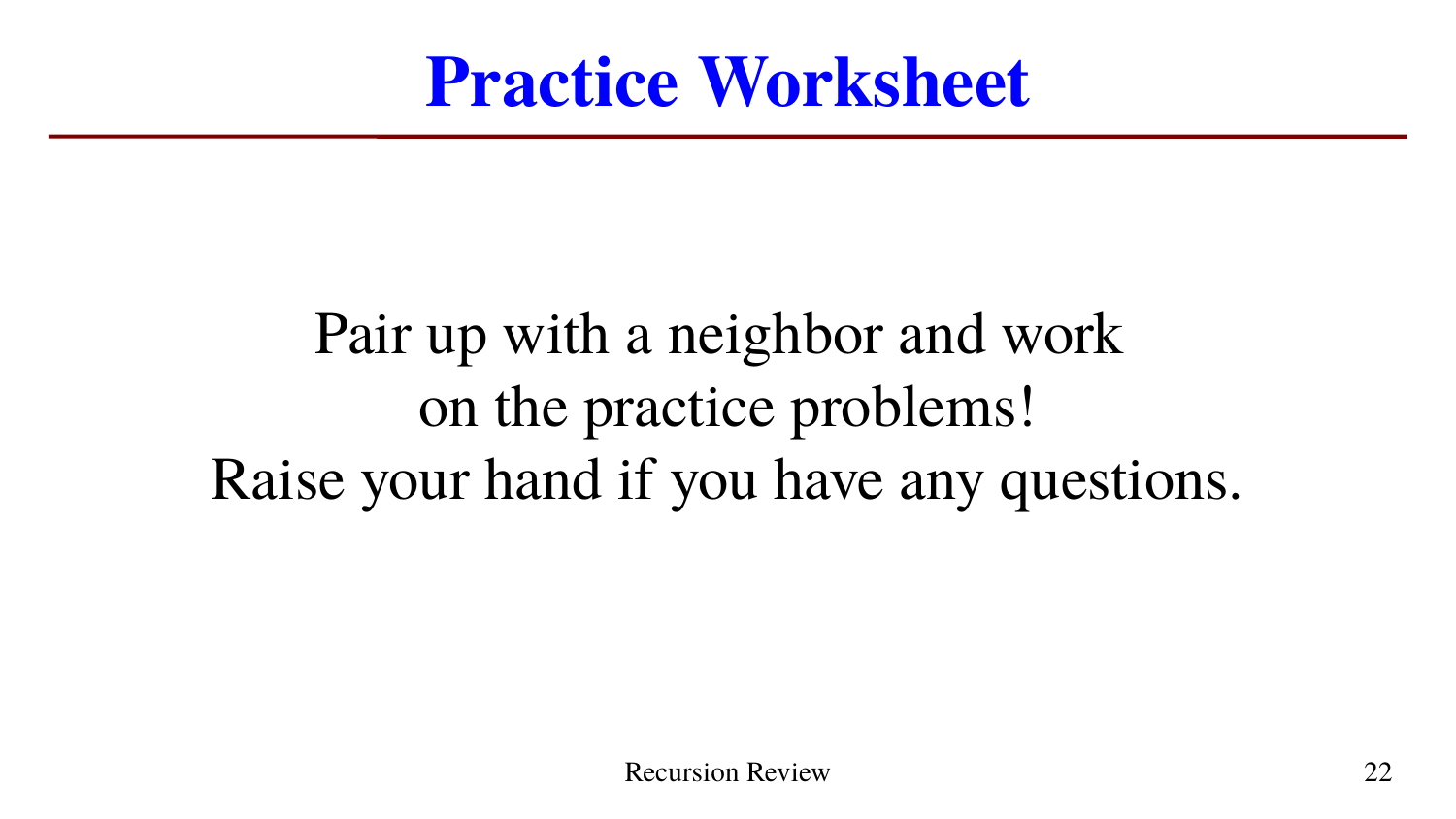

# Practice Worksheet

Pair up with a neighbor and work
on the practice problems!
Raise your hand if you have any questions.
Recursion Review
22